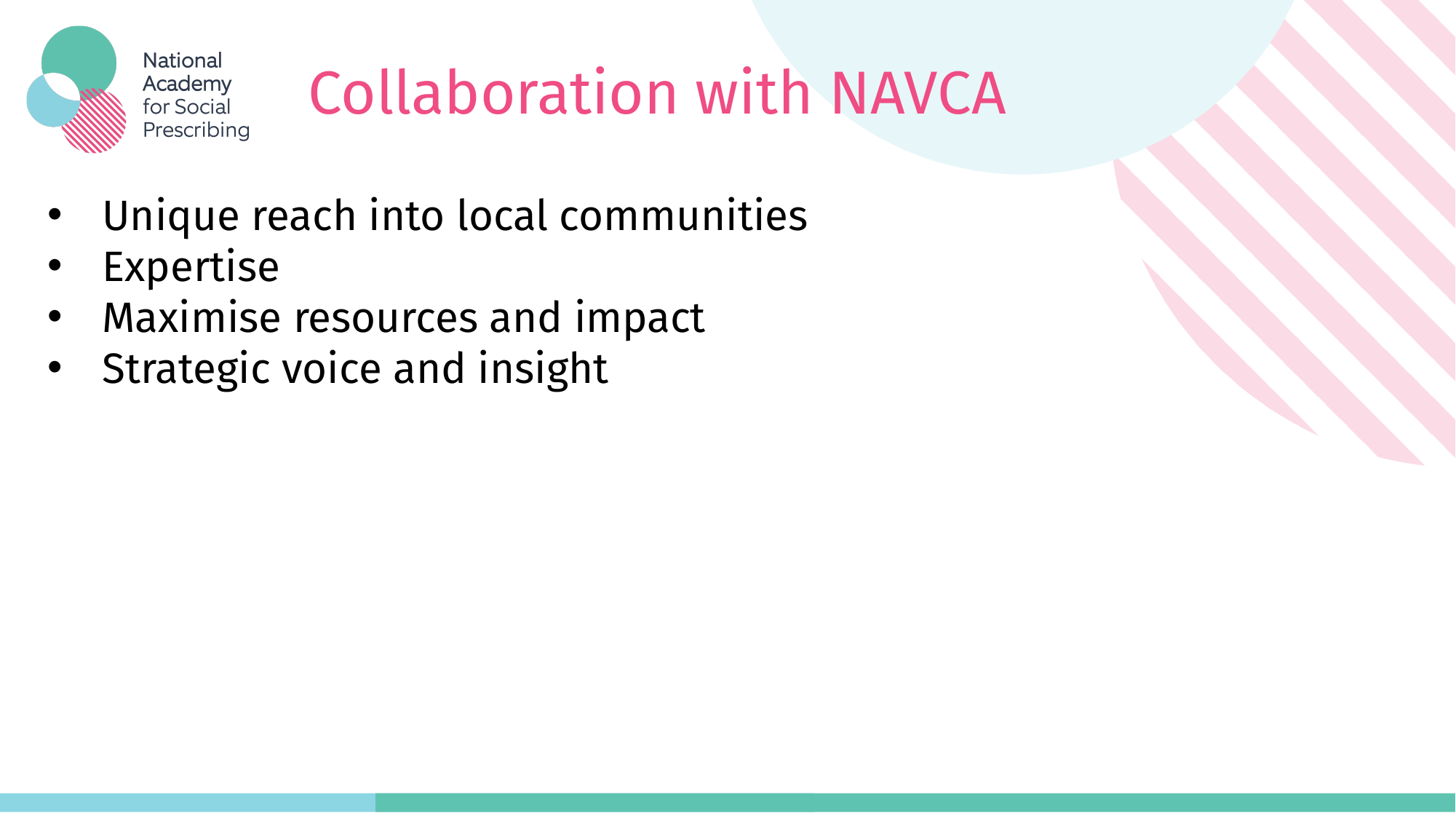

# Collaboration with NAVCA
Unique reach into local communities
Expertise
Maximise resources and impact
Strategic voice and insight